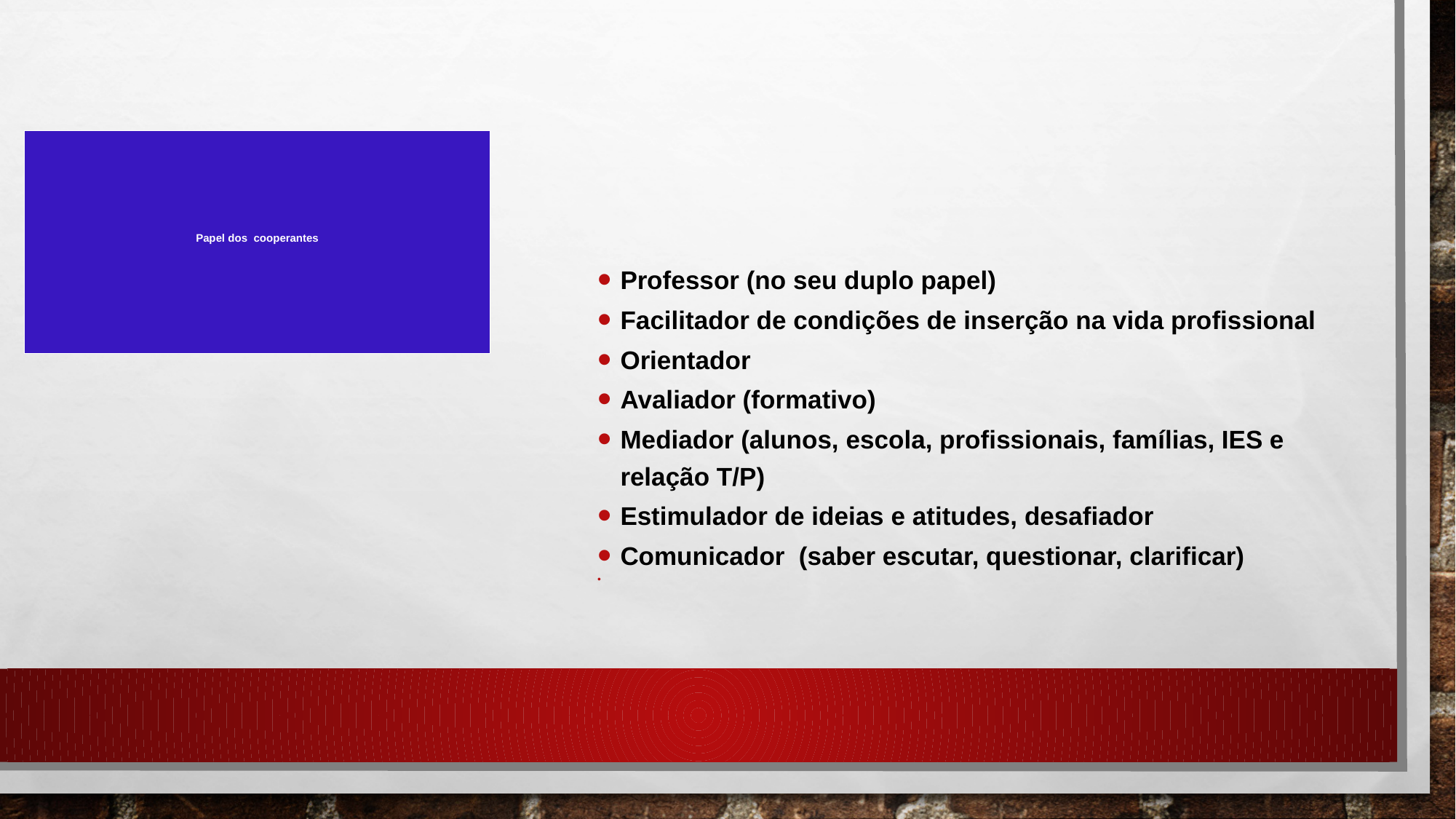

Professor (no seu duplo papel)
Facilitador de condições de inserção na vida profissional
Orientador
Avaliador (formativo)
Mediador (alunos, escola, profissionais, famílias, IES e relação T/P)
Estimulador de ideias e atitudes, desafiador
Comunicador  (saber escutar, questionar, clarificar)

# Papel dos  cooperantes